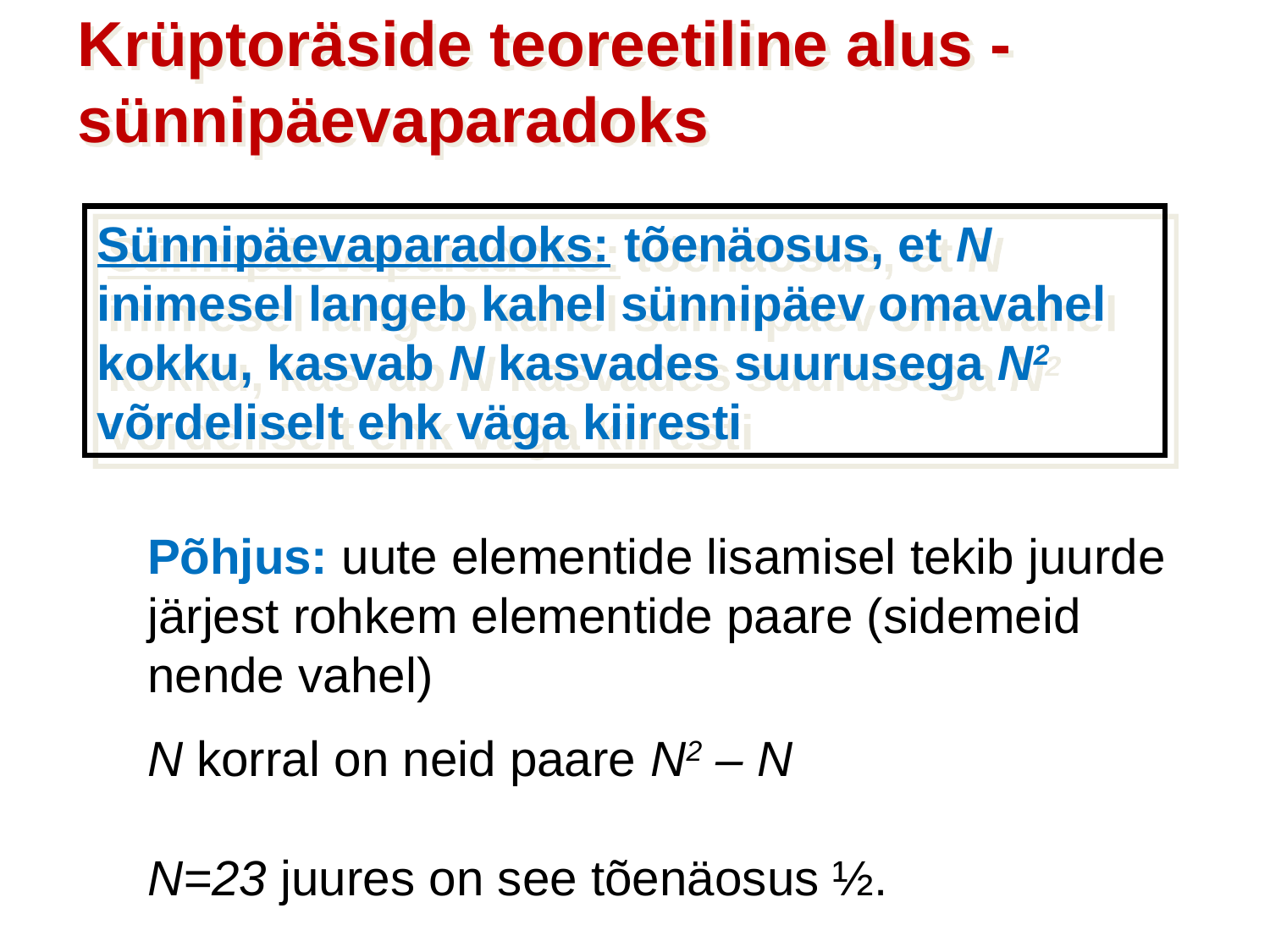

Krüptoräside teoreetiline alus -sünnipäevaparadoks
Sünnipäevaparadoks: tõenäosus, et N inimesel langeb kahel sünnipäev omavahel kokku, kasvab N kasvades suurusega N2 võrdeliselt ehk väga kiiresti
Põhjus: uute elementide lisamisel tekib juurde järjest rohkem elementide paare (sidemeid nende vahel)
N korral on neid paare N2 – N

N=23 juures on see tõenäosus ½.